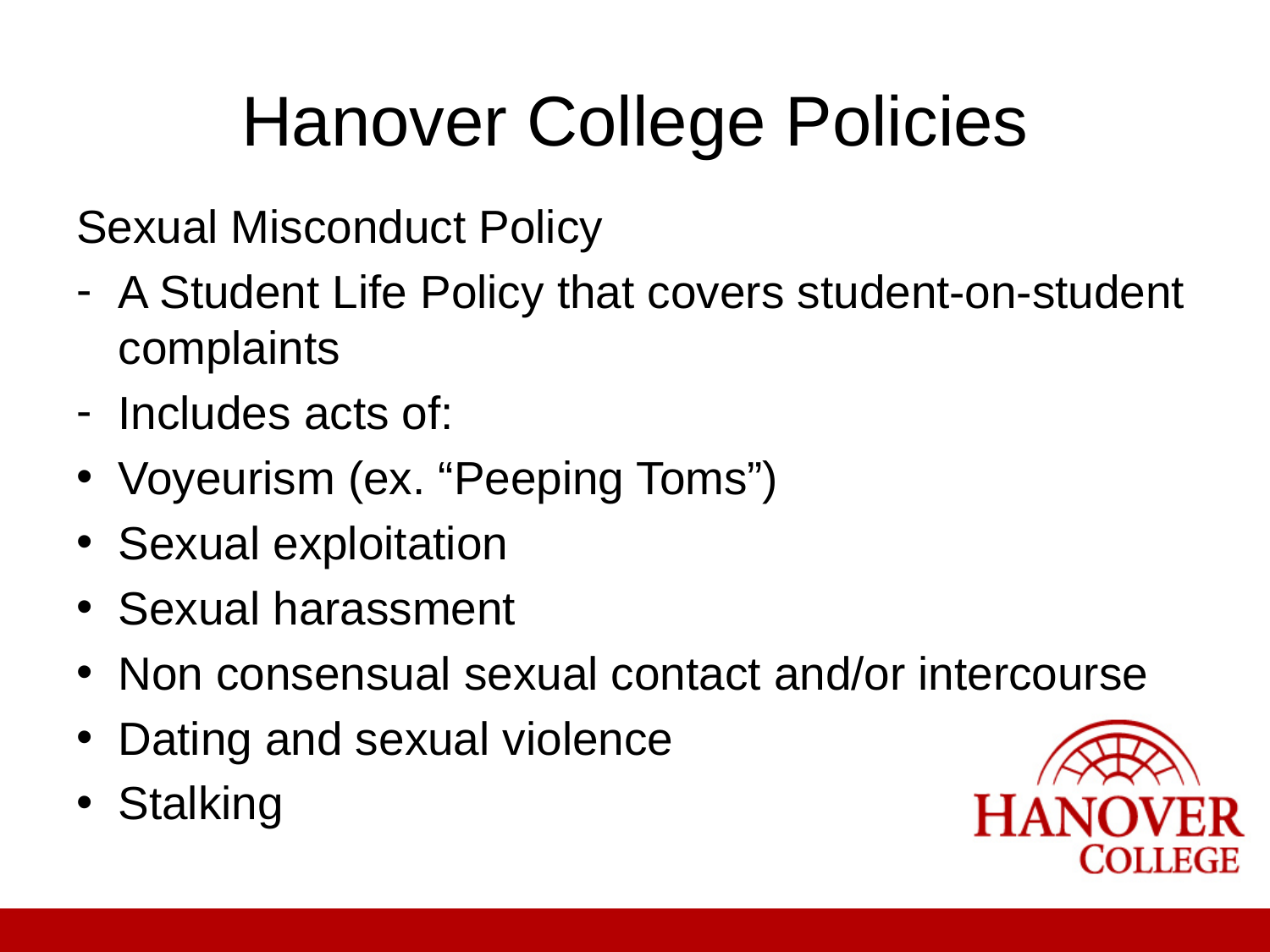

# Hanover College Policies
Sexual Misconduct Policy
A Student Life Policy that covers student-on-student complaints
Includes acts of:
Voyeurism (ex. “Peeping Toms”)
Sexual exploitation
Sexual harassment
Non consensual sexual contact and/or intercourse
Dating and sexual violence
Stalking